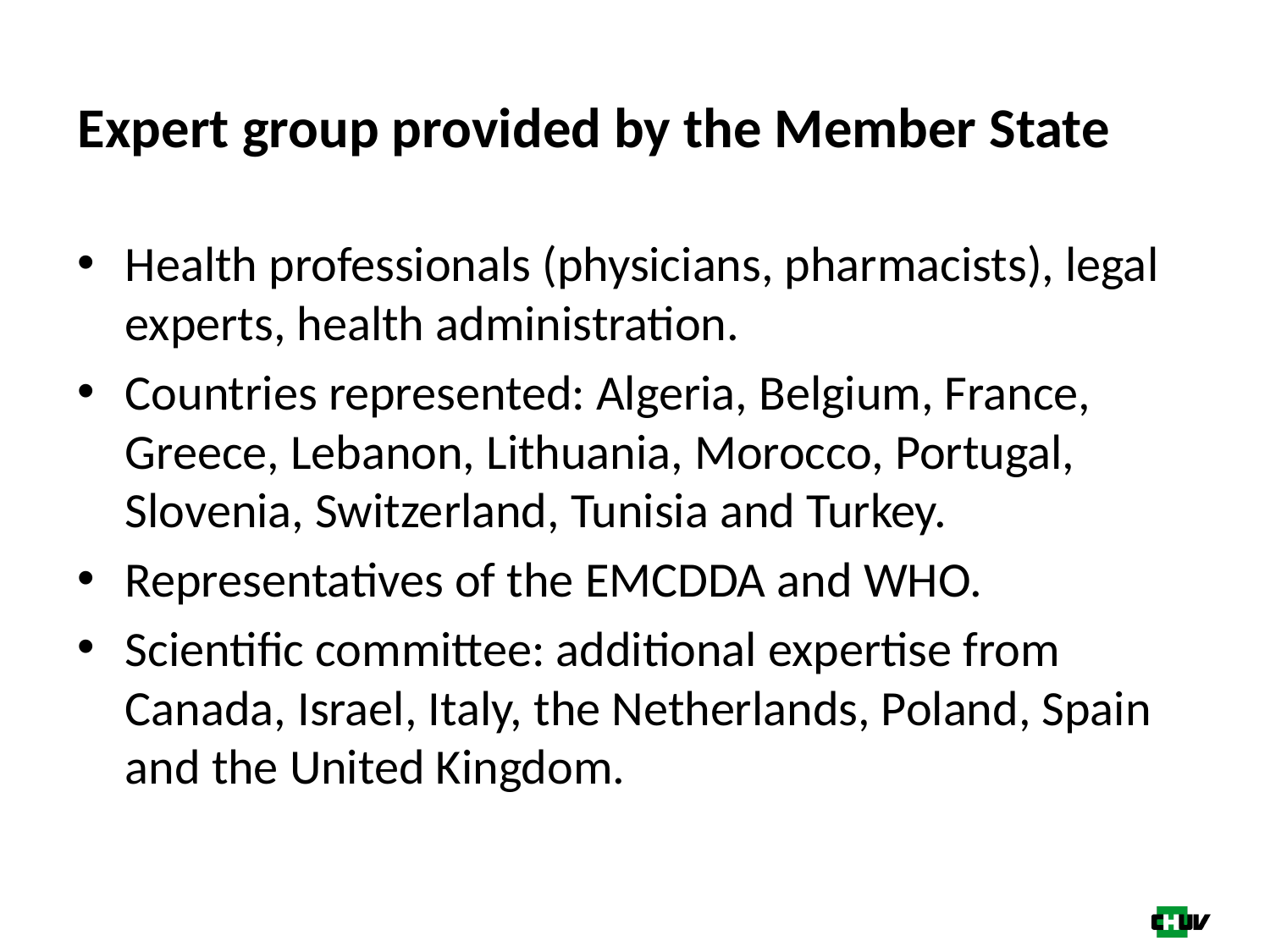

# Expert group provided by the Member State
Health professionals (physicians, pharmacists), legal experts, health administration.
Countries represented: Algeria, Belgium, France, Greece, Lebanon, Lithuania, Morocco, Portugal, Slovenia, Switzerland, Tunisia and Turkey.
Representatives of the EMCDDA and WHO.
Scientific committee: additional expertise from Canada, Israel, Italy, the Netherlands, Poland, Spain and the United Kingdom.